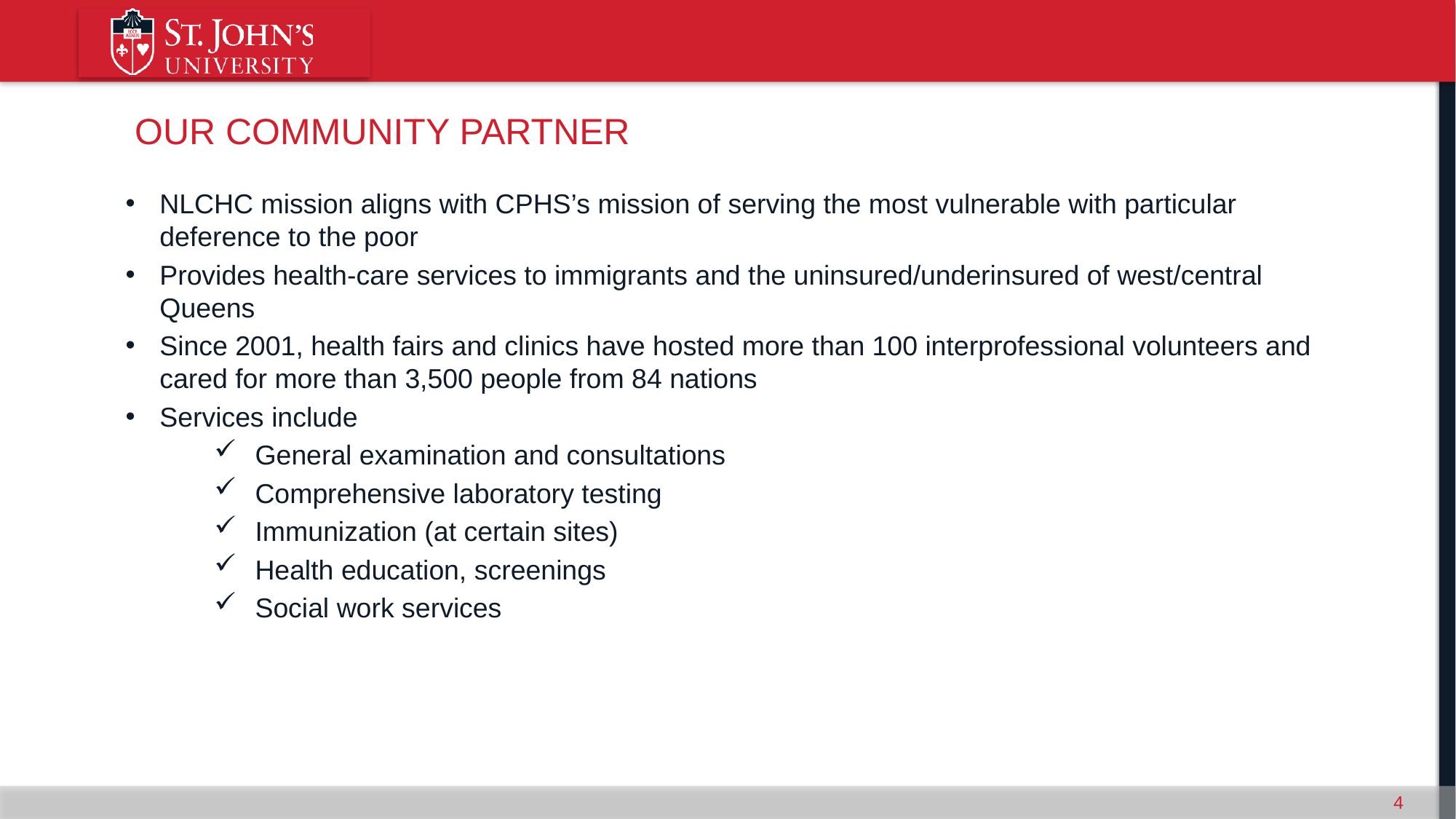

# Our Community partner
NLCHC mission aligns with CPHS’s mission of serving the most vulnerable with particular deference to the poor
Provides health-care services to immigrants and the uninsured/underinsured of west/central Queens
Since 2001, health fairs and clinics have hosted more than 100 interprofessional volunteers and cared for more than 3,500 people from 84 nations
Services include
General examination and consultations
Comprehensive laboratory testing
Immunization (at certain sites)
Health education, screenings
Social work services